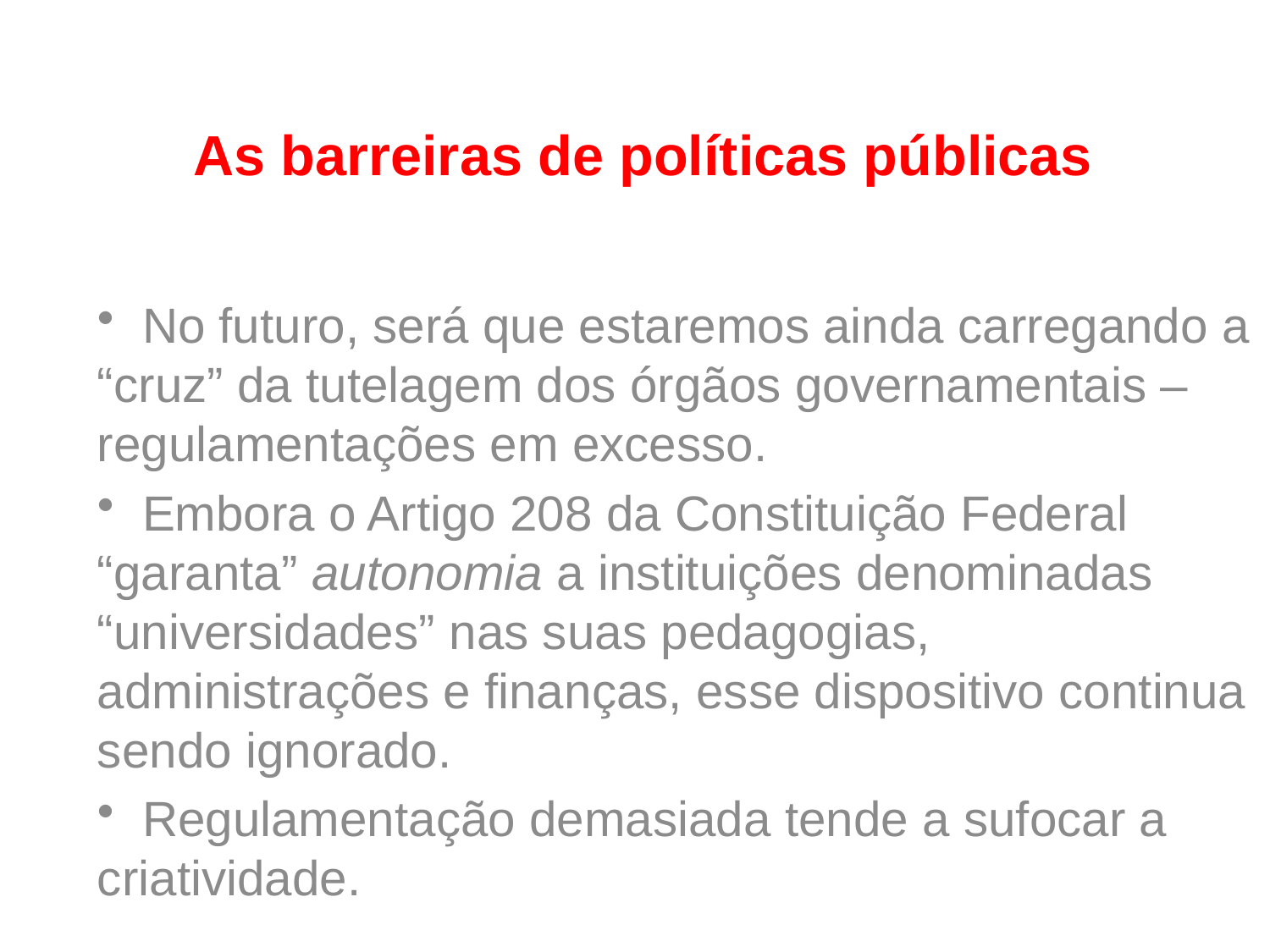

# As barreiras de políticas públicas
  No futuro, será que estaremos ainda carregando a “cruz” da tutelagem dos órgãos governamentais – regulamentações em excesso.
  Embora o Artigo 208 da Constituição Federal “garanta” autonomia a instituições denominadas “universidades” nas suas pedagogias, administrações e finanças, esse dispositivo continua sendo ignorado.
  Regulamentação demasiada tende a sufocar a criatividade.